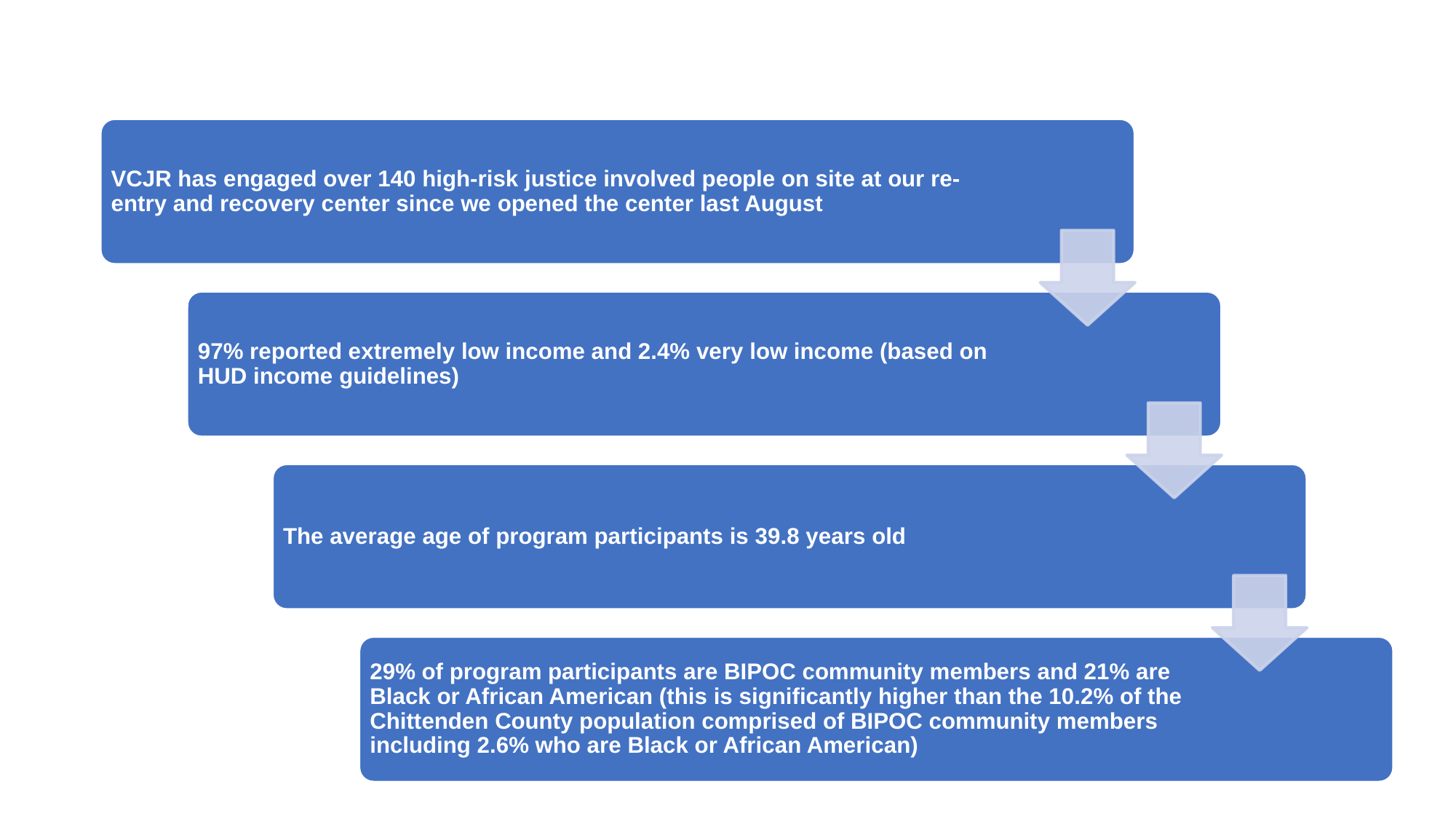

#

VCJR has engaged over 140 high-risk justice involved people on site at our re-entry and recovery center since we opened the center last August

97% reported extremely low income and 2.4% very low income (based on HUD income guidelines)

The average age of program participants is 39.8 years old

29% of program participants are BIPOC community members and 21% are Black or African American (this is significantly higher than the 10.2% of the Chittenden County population comprised of BIPOC community members including 2.6% who are Black or African American)